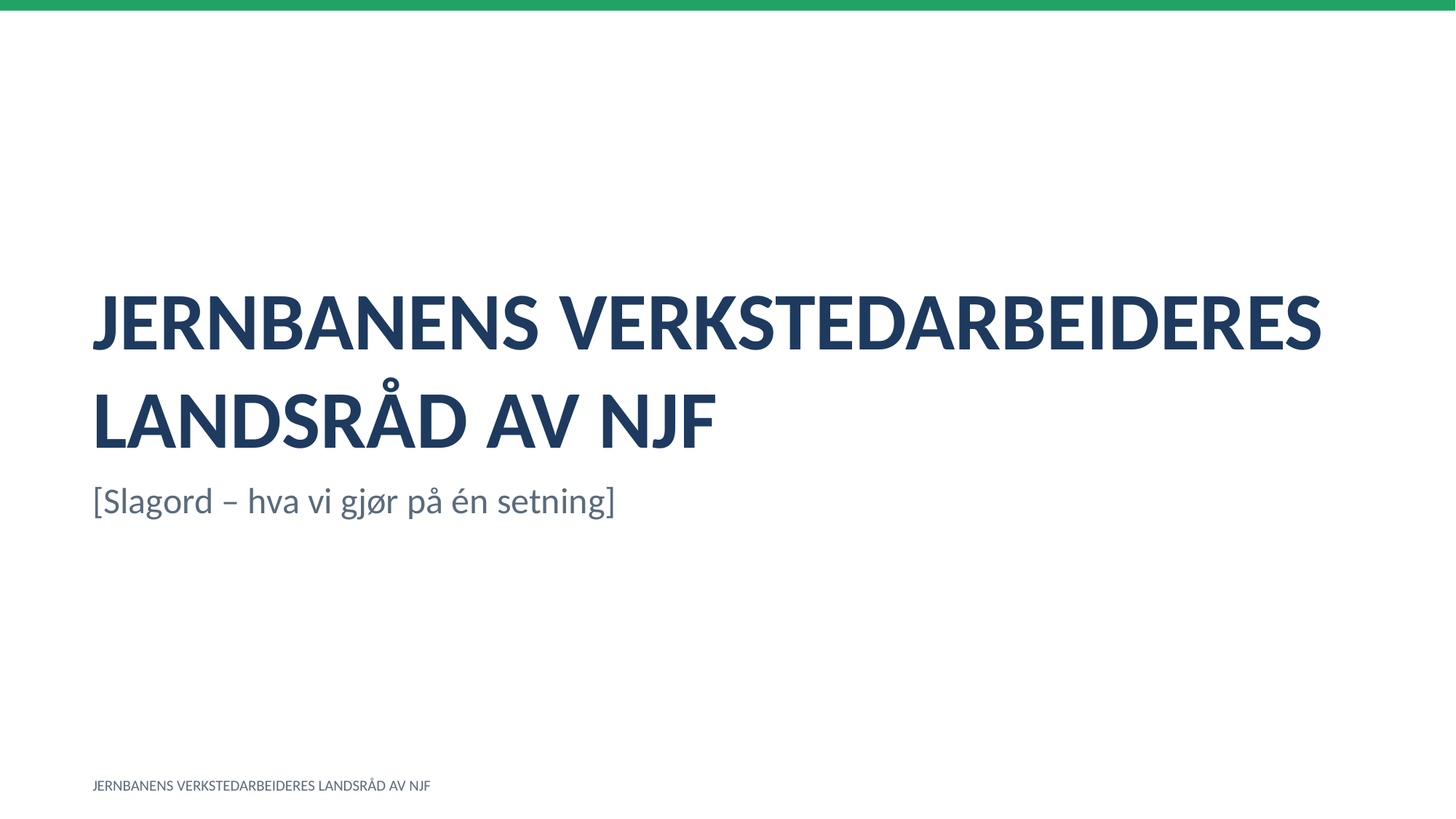

JERNBANENS VERKSTEDARBEIDERES LANDSRÅD AV NJF
[Slagord – hva vi gjør på én setning]
JERNBANENS VERKSTEDARBEIDERES LANDSRÅD AV NJF